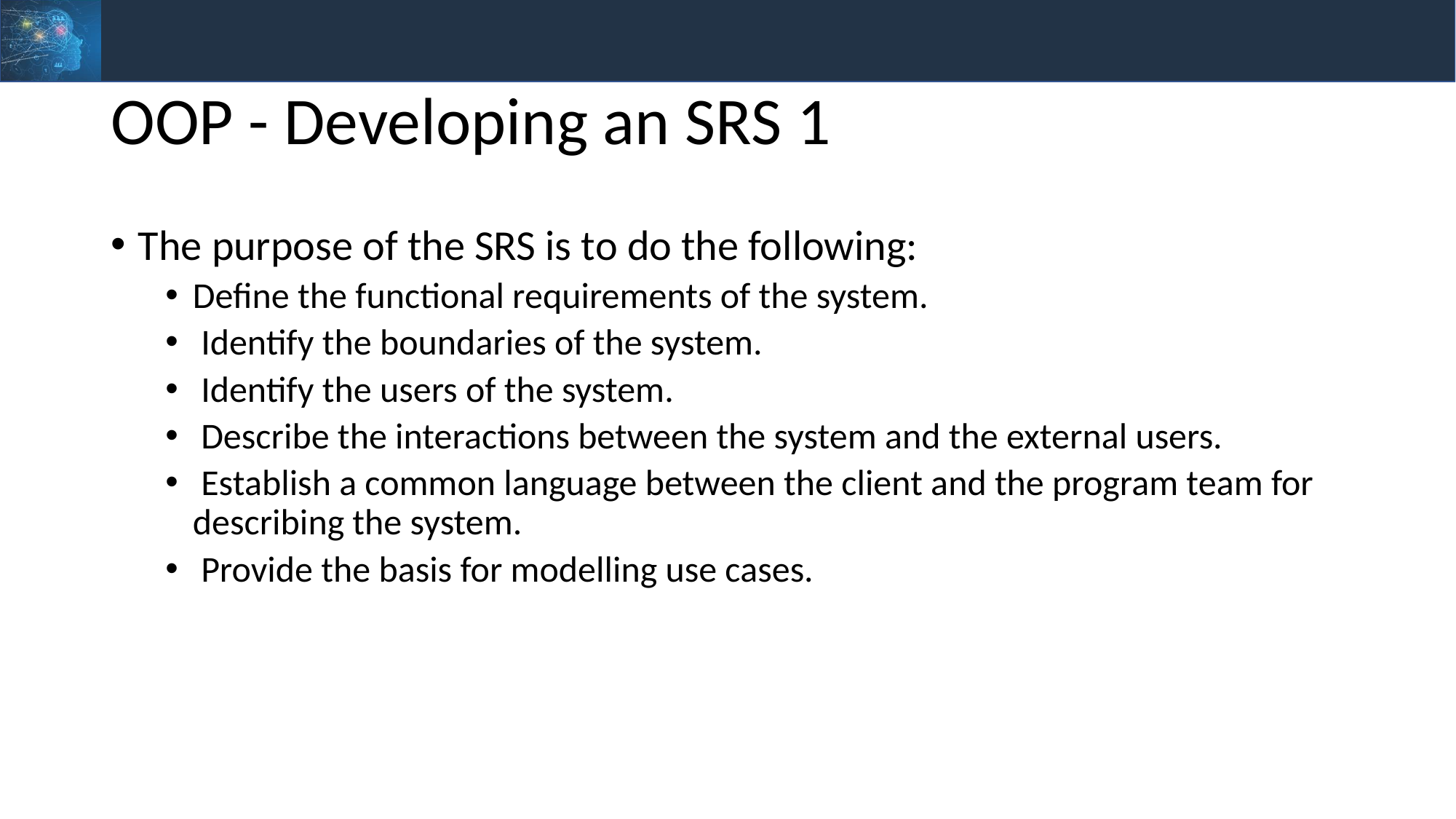

# OOP - Developing an SRS 1
The purpose of the SRS is to do the following:
Define the functional requirements of the system.
 Identify the boundaries of the system.
 Identify the users of the system.
 Describe the interactions between the system and the external users.
 Establish a common language between the client and the program team for describing the system.
 Provide the basis for modelling use cases.